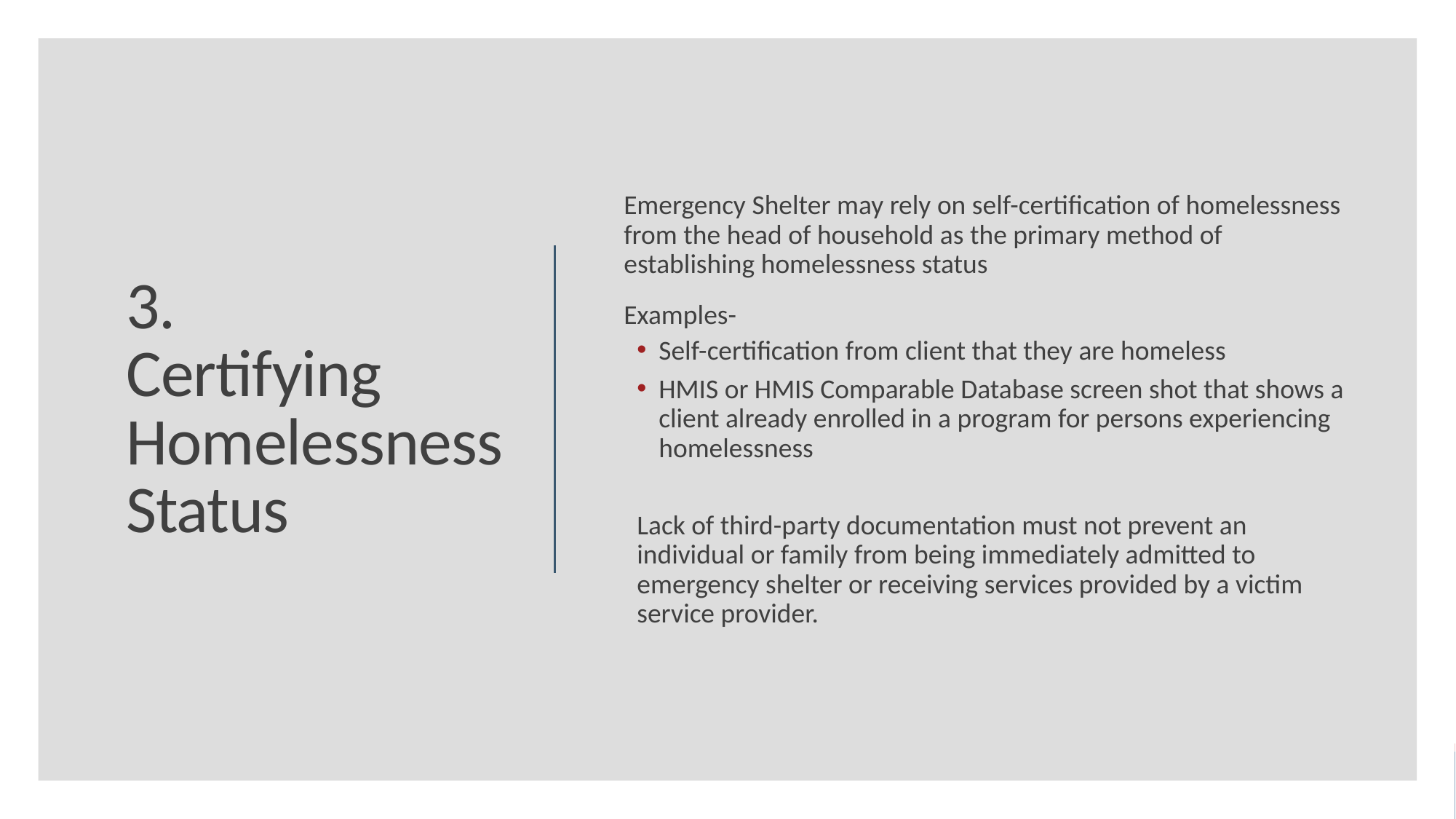

Emergency Shelter may rely on self-certification of homelessness from the head of household as the primary method of establishing homelessness status
Examples-
Self-certification from client that they are homeless
HMIS or HMIS Comparable Database screen shot that shows a client already enrolled in a program for persons experiencing homelessness

Lack of third-party documentation must not prevent an individual or family from being immediately admitted to emergency shelter or receiving services provided by a victim service provider.
# 3. Certifying Homelessness Status